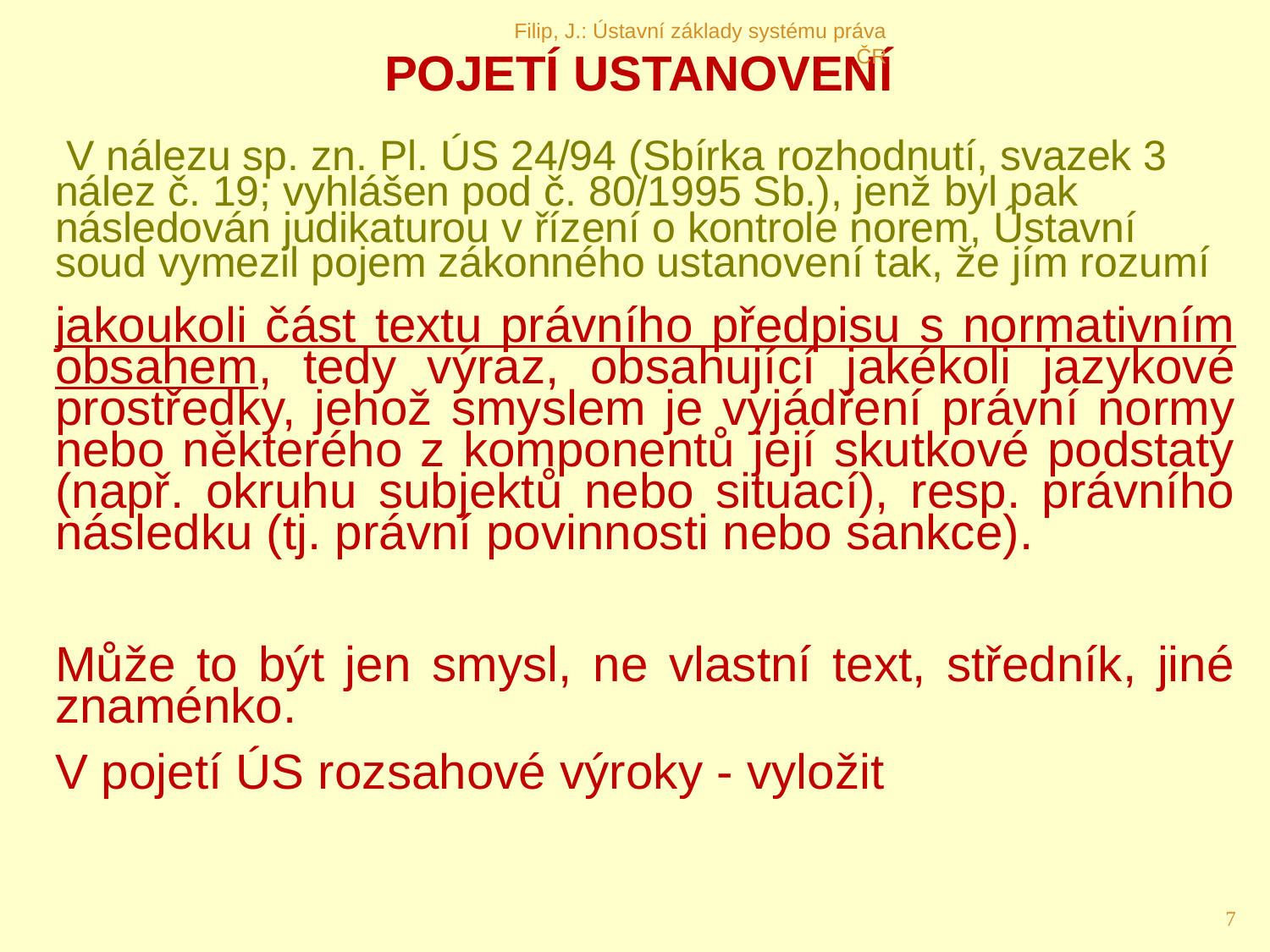

Filip, J.: Ústavní základy systému práva ČR
# Pojetí ustanovení
 V nálezu sp. zn. Pl. ÚS 24/94 (Sbírka rozhodnutí, svazek 3 nález č. 19; vyhlášen pod č. 80/1995 Sb.), jenž byl pak následován judikaturou v řízení o kontrole norem, Ústavní soud vymezil pojem zákonného ustanovení tak, že jím rozumí
jakoukoli část textu právního předpisu s normativním obsahem, tedy výraz, obsahující jakékoli jazykové prostředky, jehož smyslem je vyjádření právní normy nebo některého z komponentů její skutkové podstaty (např. okruhu subjektů nebo situací), resp. právního následku (tj. právní povinnosti nebo sankce).

Může to být jen smysl, ne vlastní text, středník, jiné znaménko.
V pojetí ÚS rozsahové výroky - vyložit
7